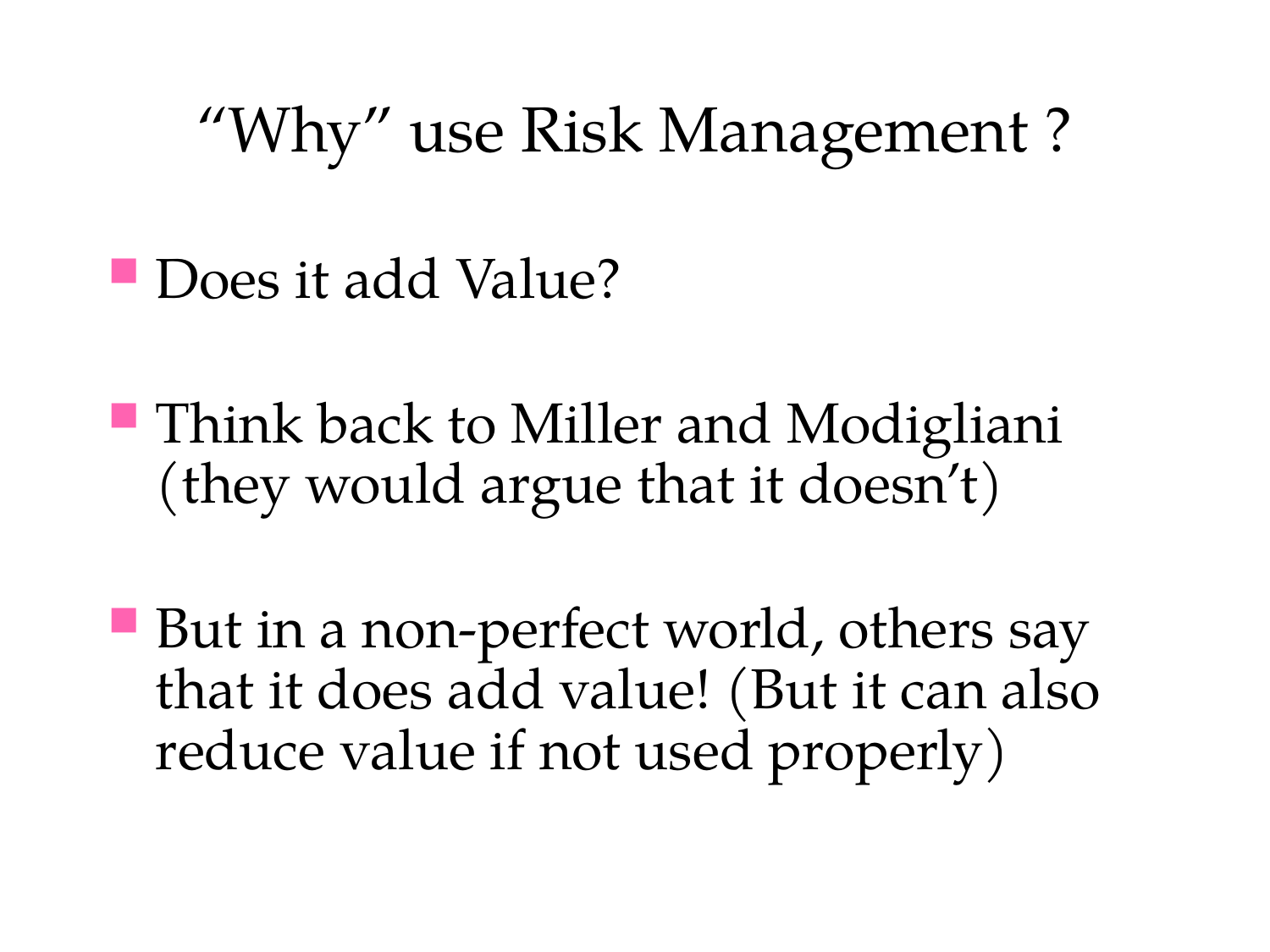

# “Why” use Risk Management ?
Does it add Value?

Think back to Miller and Modigliani (they would argue that it doesn’t)

But in a non-perfect world, others say that it does add value! (But it can also reduce value if not used properly)